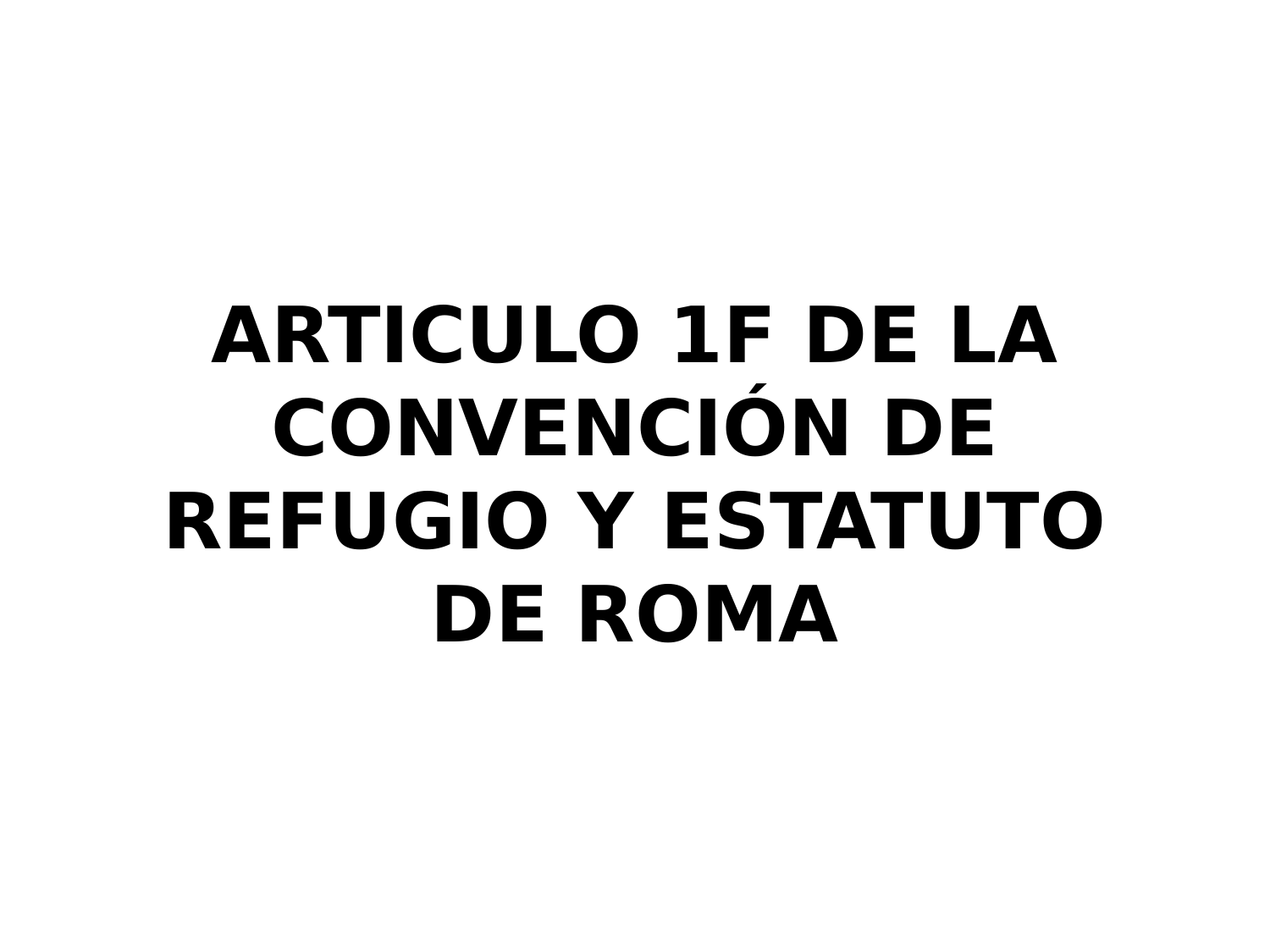

# ARTICULO 1F DE LA CONVENCIÓN DE REFUGIO Y ESTATUTO DE ROMA